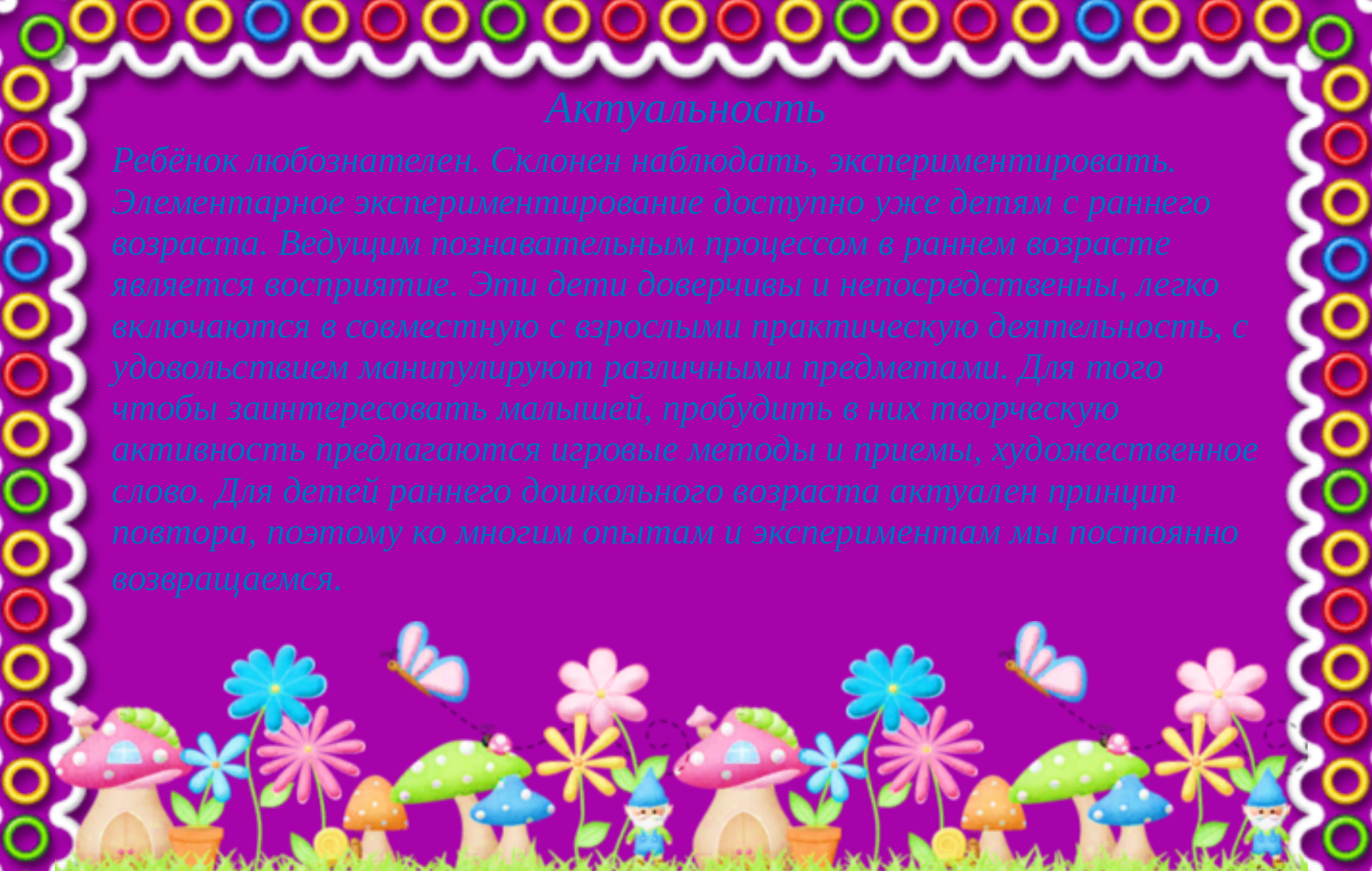

# Актуальность
Ребёнок любознателен. Склонен наблюдать, экспериментировать. Элементарное экспериментирование доступно уже детям с раннего возраста. Ведущим познавательным процессом в раннем возрасте является восприятие. Эти дети доверчивы и непосредственны, легко включаются в совместную с взрослыми практическую деятельность, с удовольствием манипулируют различными предметами. Для того чтобы заинтересовать малышей, пробудить в них творческую активность предлагаются игровые методы и приемы, художественное слово. Для детей раннего дошкольного возраста актуален принцип повтора, поэтому ко многим опытам и экспериментам мы постоянно возвращаемся.